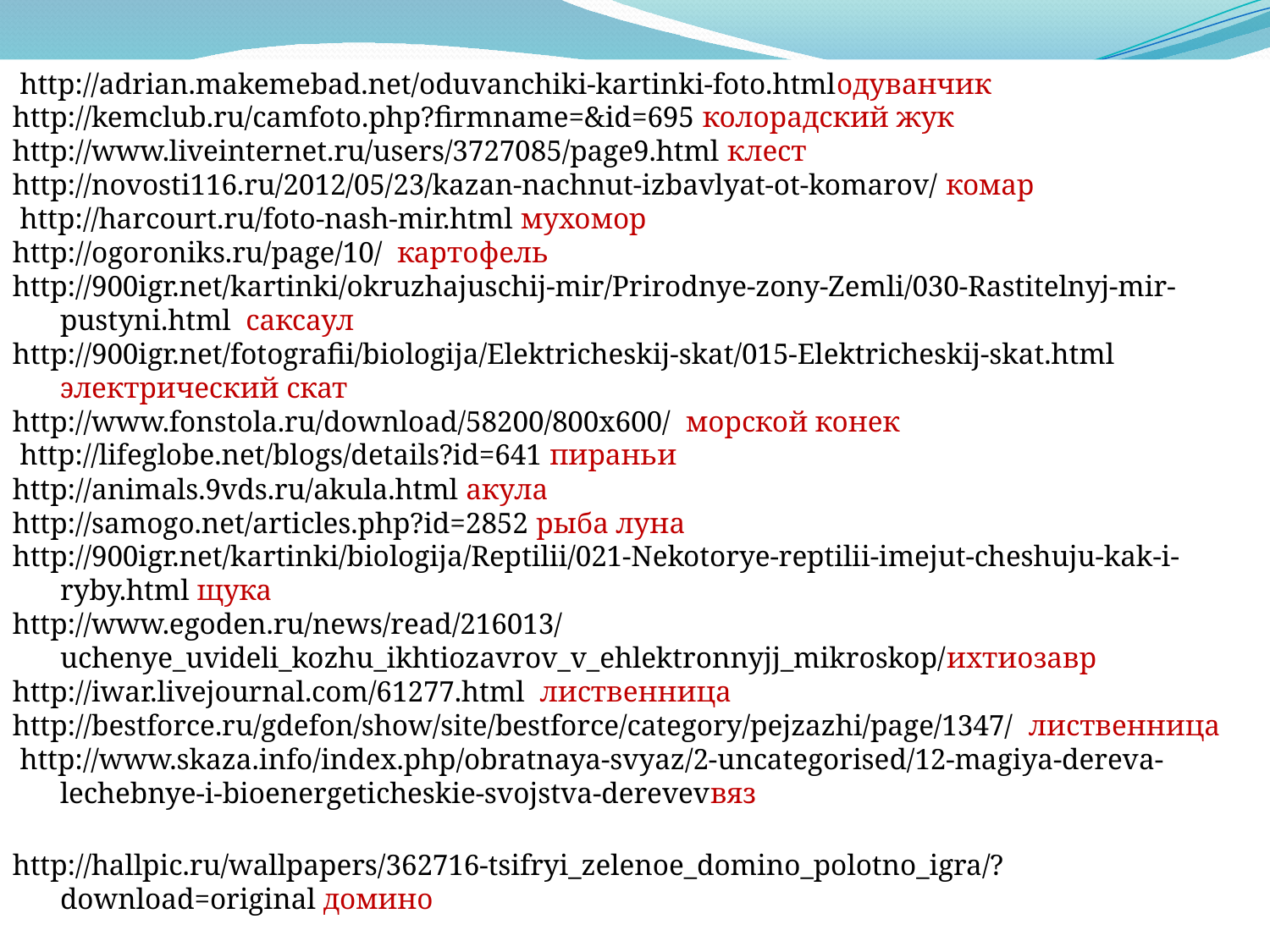

http://adrian.makemebad.net/oduvanchiki-kartinki-foto.htmlодуванчик
http://kemclub.ru/camfoto.php?firmname=&id=695 колорадский жук
http://www.liveinternet.ru/users/3727085/page9.html клест
http://novosti116.ru/2012/05/23/kazan-nachnut-izbavlyat-ot-komarov/ комар
 http://harcourt.ru/foto-nash-mir.html мухомор
http://ogoroniks.ru/page/10/  картофель
http://900igr.net/kartinki/okruzhajuschij-mir/Prirodnye-zony-Zemli/030-Rastitelnyj-mir-pustyni.html  саксаул
http://900igr.net/fotografii/biologija/Elektricheskij-skat/015-Elektricheskij-skat.html  электрический скат
http://www.fonstola.ru/download/58200/800x600/  морской конек
 http://lifeglobe.net/blogs/details?id=641 пираньи
http://animals.9vds.ru/akula.html акула
http://samogo.net/articles.php?id=2852 рыба луна
http://900igr.net/kartinki/biologija/Reptilii/021-Nekotorye-reptilii-imejut-cheshuju-kak-i-ryby.html щука
http://www.egoden.ru/news/read/216013/uchenye_uvideli_kozhu_ikhtiozavrov_v_ehlektronnyjj_mikroskop/ихтиозавр
http://iwar.livejournal.com/61277.html  лиственница
http://bestforce.ru/gdefon/show/site/bestforce/category/pejzazhi/page/1347/  лиственница
 http://www.skaza.info/index.php/obratnaya-svyaz/2-uncategorised/12-magiya-dereva-lechebnye-i-bioenergeticheskie-svojstva-derevevвязhttp://bukarik.ru/mlekopitayuschie-hischniki/54-kto-bystree-vseh-begaet.htmlгепард
http://hallpic.ru/wallpapers/362716-tsifryi_zelenoe_domino_polotno_igra/?download=original домино